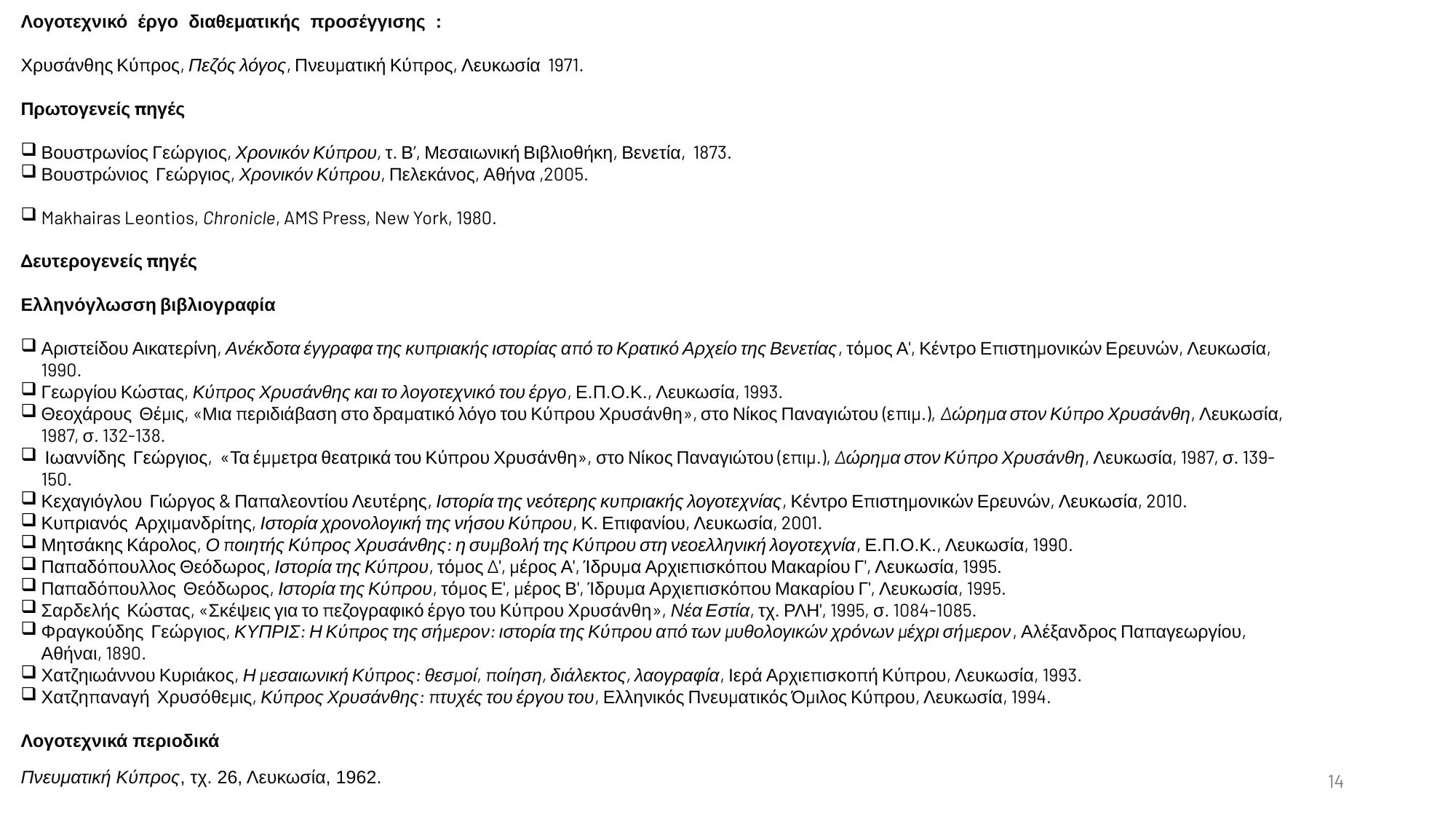

Λογοτεχνικό  έργο  διαθεματικής  προσέγγισης  :

Χρυσάνθης Κύπρος, Πεζός λόγος, Πνευματική Κύπρος, Λευκωσία  1971.

Πρωτογενείς πηγές

Βουστρωνίος Γεώργιος, Χρονικόν Κύπρου, τ. Β’, Μεσαιωνική Βιβλιοθήκη, Βενετία,  1873.
Βουστρώνιος  Γεώργιος, Χρονικόν Κύπρου, Πελεκάνος, Αθήνα ,2005.

Makhairas Leontios, Chronicle, AMS Press, New York, 1980.

Δευτερογενείς πηγές

Ελληνόγλωσση βιβλιογραφία

Αριστείδου Αικατερίνη, Ανέκδοτα έγγραφα της κυπριακής ιστορίας από το Κρατικό Αρχείο της Βενετίας, τόμος Α', Κέντρο Επιστημονικών Ερευνών, Λευκωσία, 1990.
Γεωργίου Κώστας, Κύπρος Χρυσάνθης και το λογοτεχνικό του έργο, Ε.Π.Ο.Κ., Λευκωσία, 1993.
Θεοχάρους  Θέμις, «Μια περιδιάβαση στο δραματικό λόγο του Κύπρου Χρυσάνθη», στο Νίκος Παναγιώτου (επιμ.), Δώρημα στον Κύπρο Χρυσάνθη, Λευκωσία, 1987, σ. 132-138.
 Ιωαννίδης  Γεώργιος,  «Τα έμμετρα θεατρικά του Κύπρου Χρυσάνθη», στο Νίκος Παναγιώτου (επιμ.), Δώρημα στον Κύπρο Χρυσάνθη, Λευκωσία, 1987, σ. 139-150.
Κεχαγιόγλου  Γιώργος & Παπαλεοντίου Λευτέρης, Ιστορία της νεότερης κυπριακής λογοτεχνίας, Κέντρο Επιστημονικών Ερευνών, Λευκωσία, 2010.
Κυπριανός  Αρχιμανδρίτης, Ιστορία χρονολογική της νήσου Κύπρου, Κ. Επιφανίου, Λευκωσία, 2001.
Μητσάκης Κάρολος, Ο ποιητής Κύπρος Χρυσάνθης: η συμβολή της Κύπρου στη νεοελληνική λογοτεχνία, Ε.Π.Ο.Κ., Λευκωσία, 1990.
Παπαδόπουλλος Θεόδωρος, Ιστορία της Κύπρου, τόμος Δ', μέρος Α', Ίδρυμα Αρχιεπισκόπου Μακαρίου Γ', Λευκωσία, 1995.
Παπαδόπουλλος  Θεόδωρος, Ιστορία της Κύπρου, τόμος Ε', μέρος Β', Ίδρυμα Αρχιεπισκόπου Μακαρίου Γ', Λευκωσία, 1995.
Σαρδελής  Κώστας, «Σκέψεις για το πεζογραφικό έργο του Κύπρου Χρυσάνθη», Νέα Εστία, τχ. ΡΛΗ', 1995, σ. 1084-1085.
Φραγκούδης  Γεώργιος, ΚΥΠΡΙΣ: Η Κύπρος της σήμερον: ιστορία της Κύπρου από των μυθολογικών χρόνων μέχρι σήμερον, Αλέξανδρος Παπαγεωργίου, Αθήναι, 1890.
Χατζηιωάννου Κυριάκος, Η μεσαιωνική Κύπρος: θεσμοί, ποίηση, διάλεκτος, λαογραφία, Ιερά Αρχιεπισκοπή Κύπρου, Λευκωσία, 1993.
Χατζηπαναγή  Χρυσόθεμις, Κύπρος Χρυσάνθης: πτυχές του έργου του, Ελληνικός Πνευματικός Όμιλος Κύπρου, Λευκωσία, 1994.

Λογοτεχνικά περιοδικά

Πνευματική Κύπρος, τχ. 26, Λευκωσία, 1962.

14